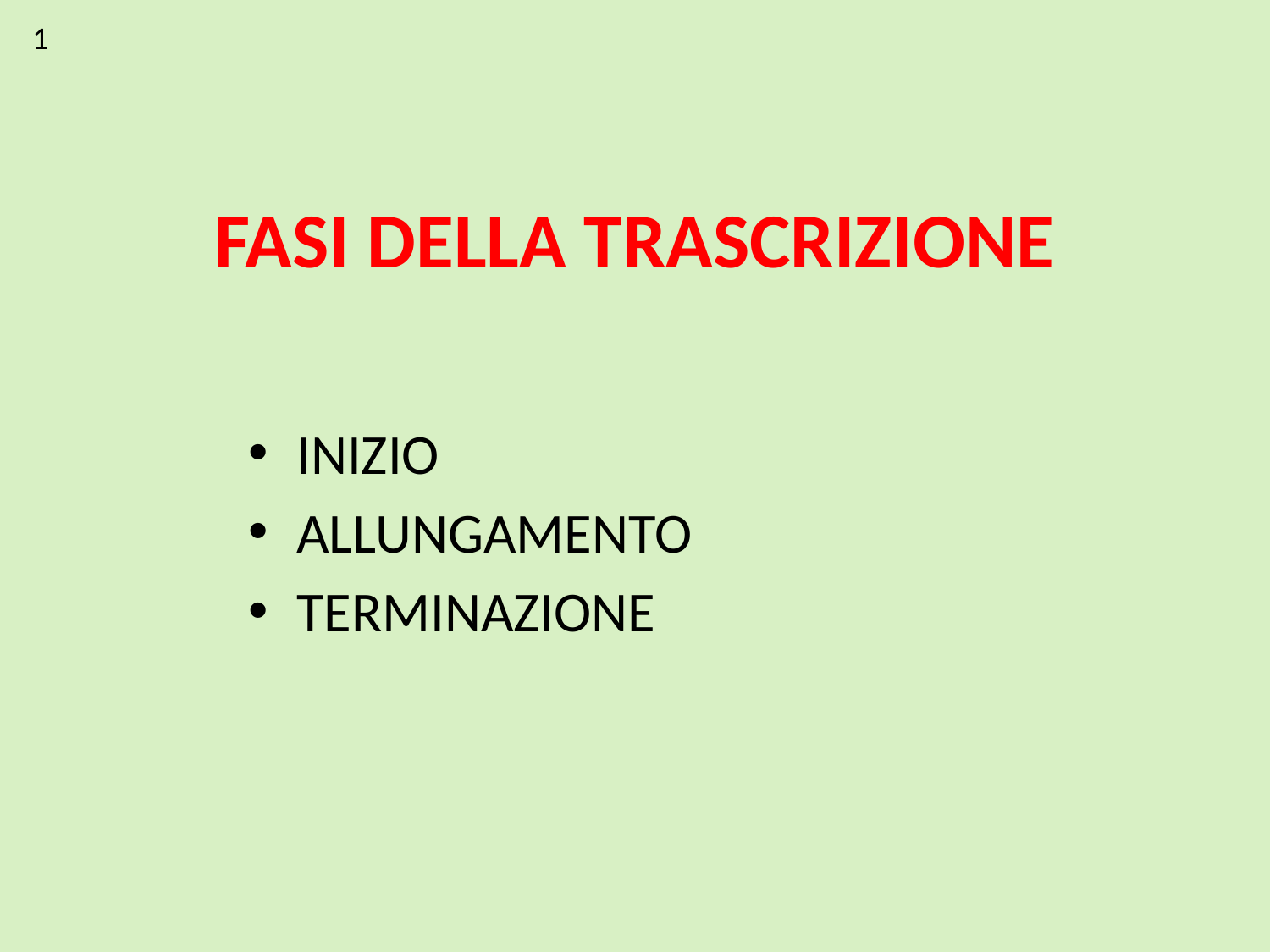

1
# FASI DELLA TRASCRIZIONE
INIZIO
ALLUNGAMENTO
TERMINAZIONE